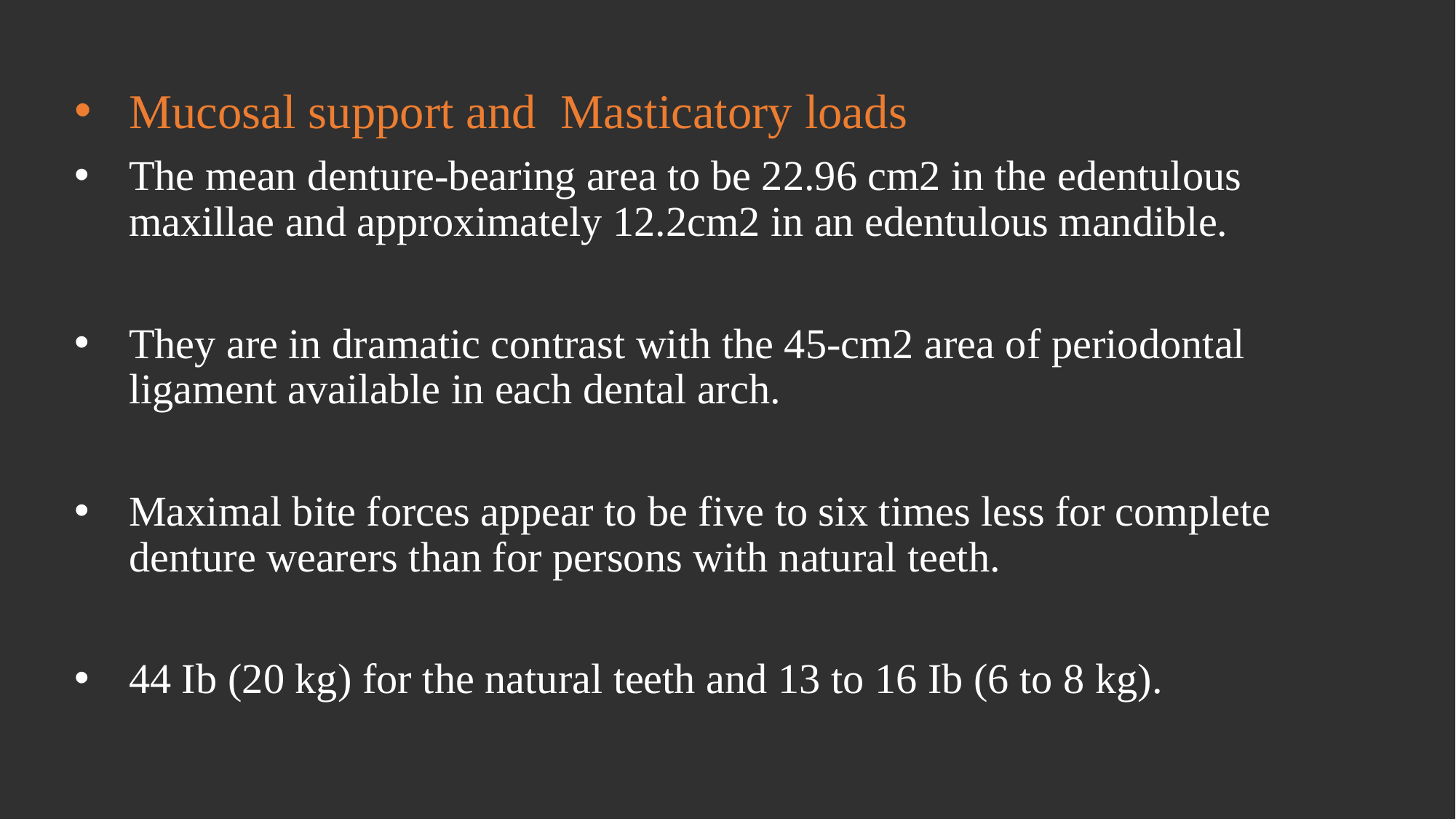

Mucosal support and  Masticatory loads
The mean denture-bearing area to be 22.96 cm2 in the edentulous maxillae and approximately 12.2cm2 in an edentulous mandible.

They are in dramatic contrast with the 45-cm2 area of periodontal ligament available in each dental arch.

Maximal bite forces appear to be five to six times less for complete denture wearers than for persons with natural teeth.

44 Ib (20 kg) for the natural teeth and 13 to 16 Ib (6 to 8 kg).